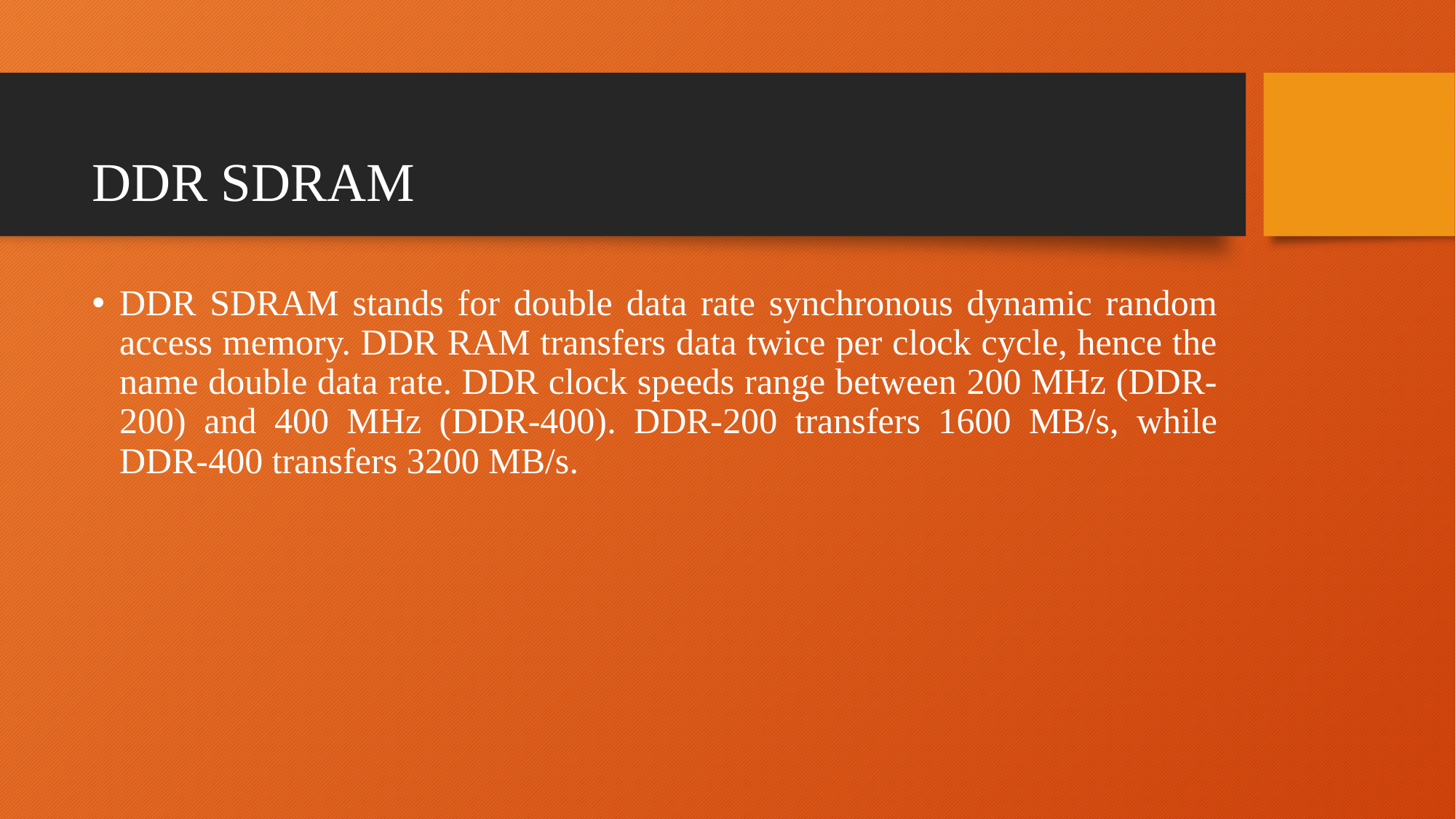

# DDR SDRAM
DDR SDRAM stands for double data rate synchronous dynamic random access memory. DDR RAM transfers data twice per clock cycle, hence the name double data rate. DDR clock speeds range between 200 MHz (DDR-200) and 400 MHz (DDR-400). DDR-200 transfers 1600 MB/s, while DDR-400 transfers 3200 MB/s.